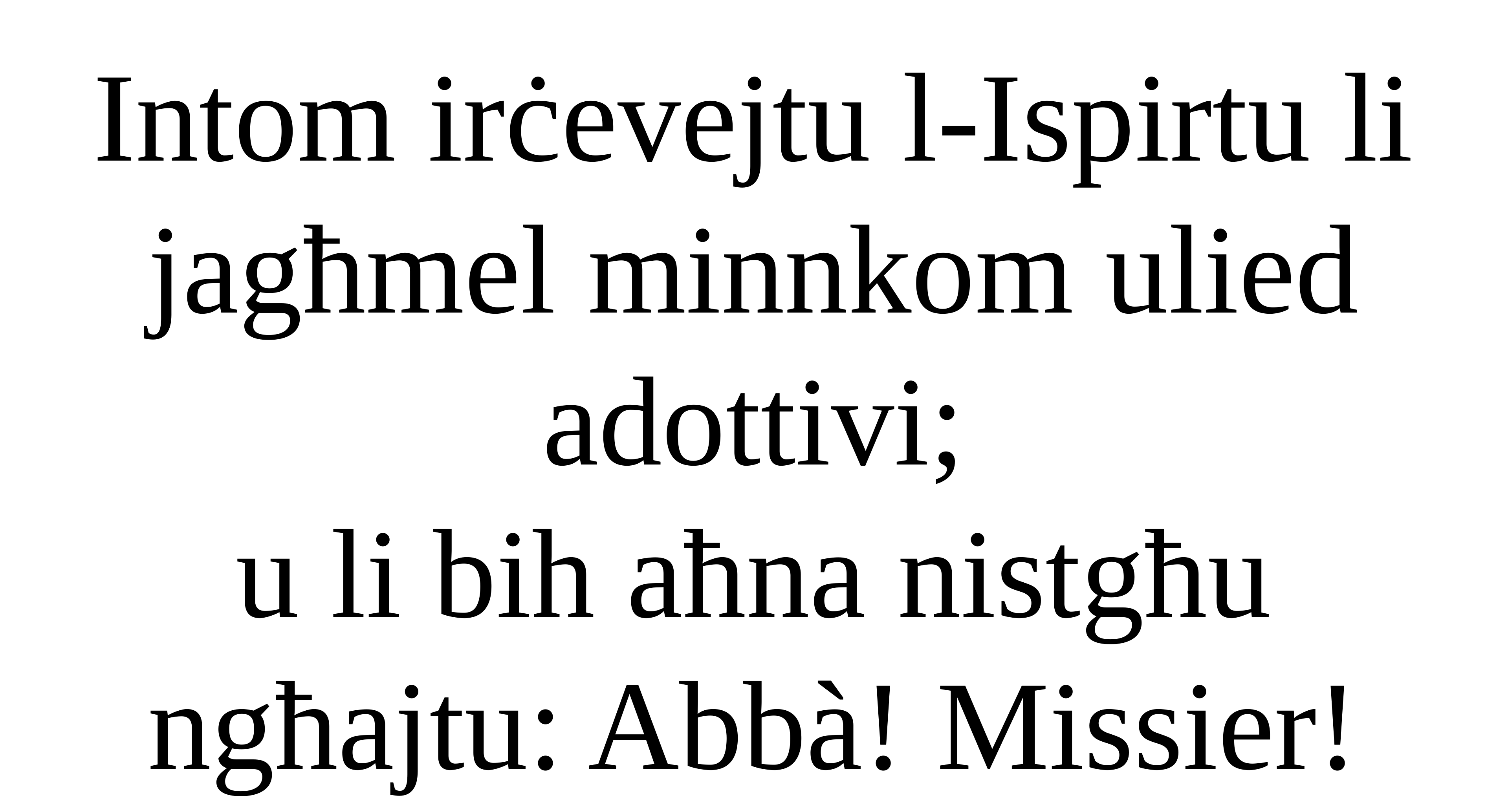

Intom irċevejtu l-Ispirtu li jagħmel minnkom ulied adottivi;
u li bih aħna nistgħu ngħajtu: Abbà! Missier!